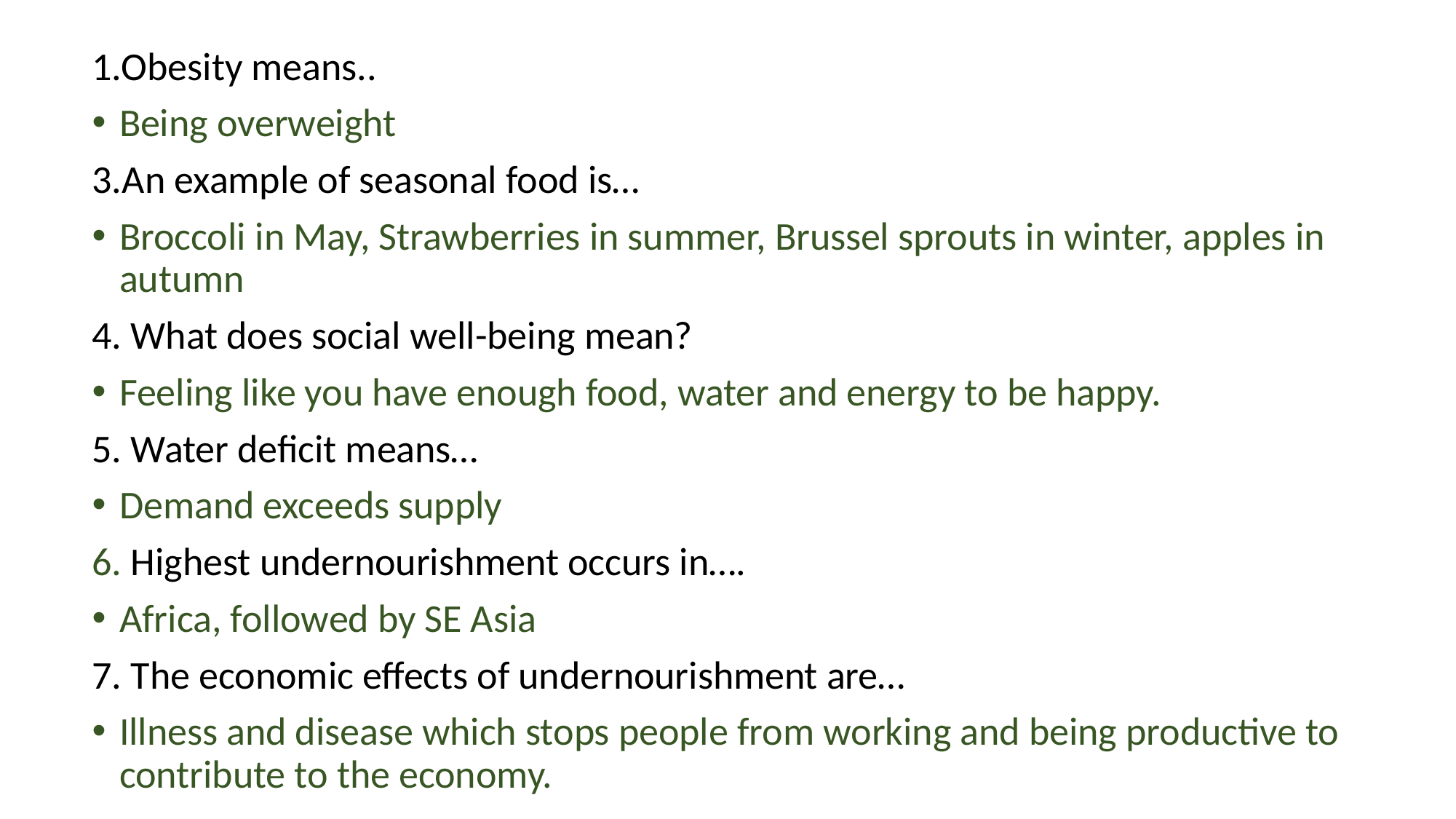

1.Obesity means..
Being overweight
3.An example of seasonal food is…
Broccoli in May, Strawberries in summer, Brussel sprouts in winter, apples in autumn
4. What does social well-being mean?
Feeling like you have enough food, water and energy to be happy.
5. Water deficit means…
Demand exceeds supply
6. Highest undernourishment occurs in….
Africa, followed by SE Asia
7. The economic effects of undernourishment are…
Illness and disease which stops people from working and being productive to contribute to the economy.